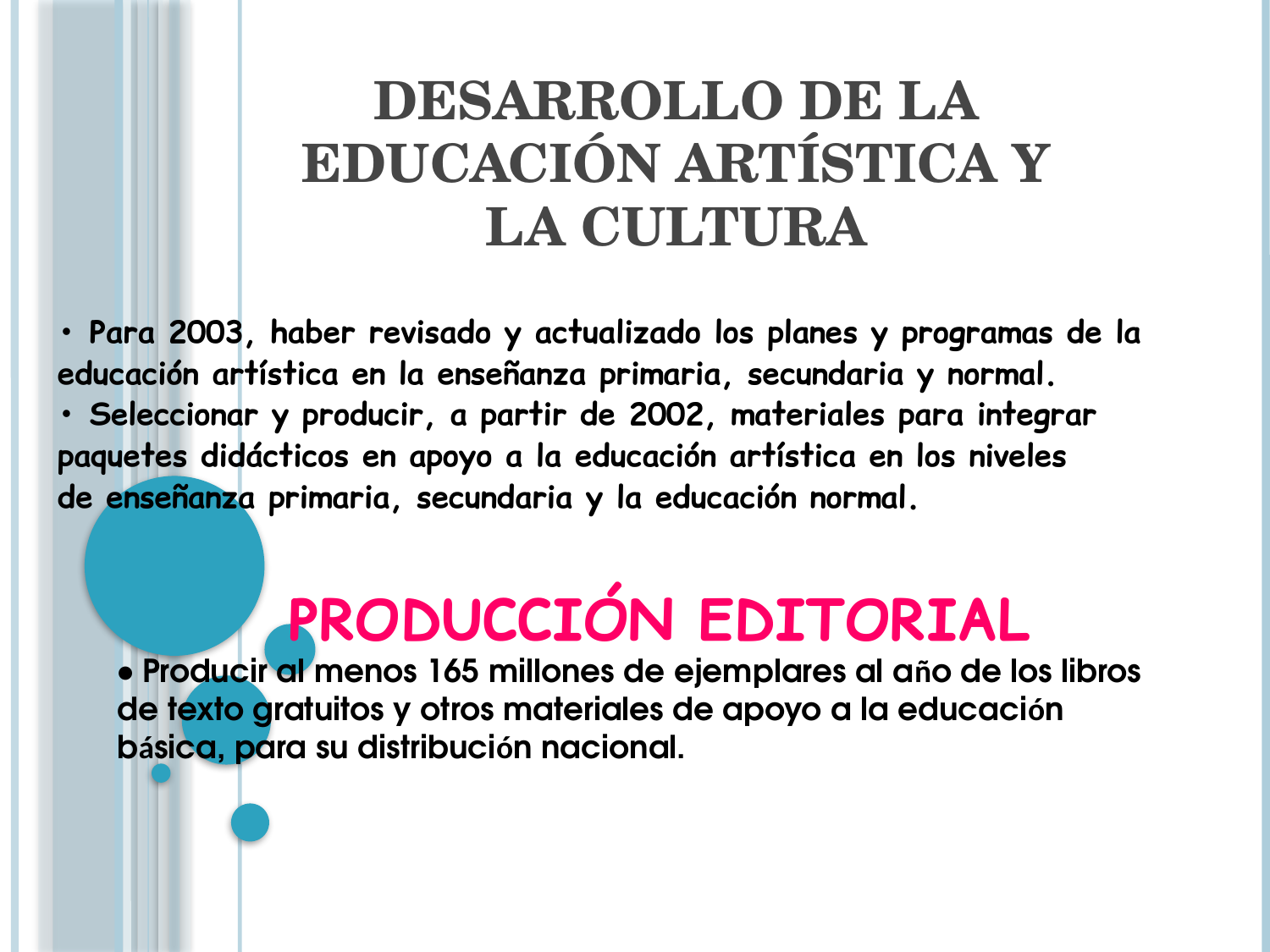

# DESARROLLO DE LA EDUCACIÓN ARTÍSTICA Y LA CULTURA
• Para 2003, haber revisado y actualizado los planes y programas de la
educación artística en la enseñanza primaria, secundaria y normal.
• Seleccionar y producir, a partir de 2002, materiales para integrar
paquetes didácticos en apoyo a la educación artística en los niveles
de enseñanza primaria, secundaria y la educación normal.

PRODUCCIÓN EDITORIAL
• Producir al menos 165 millones de ejemplares al año de los libros
de texto gratuitos y otros materiales de apoyo a la educación
básica, para su distribución nacional.